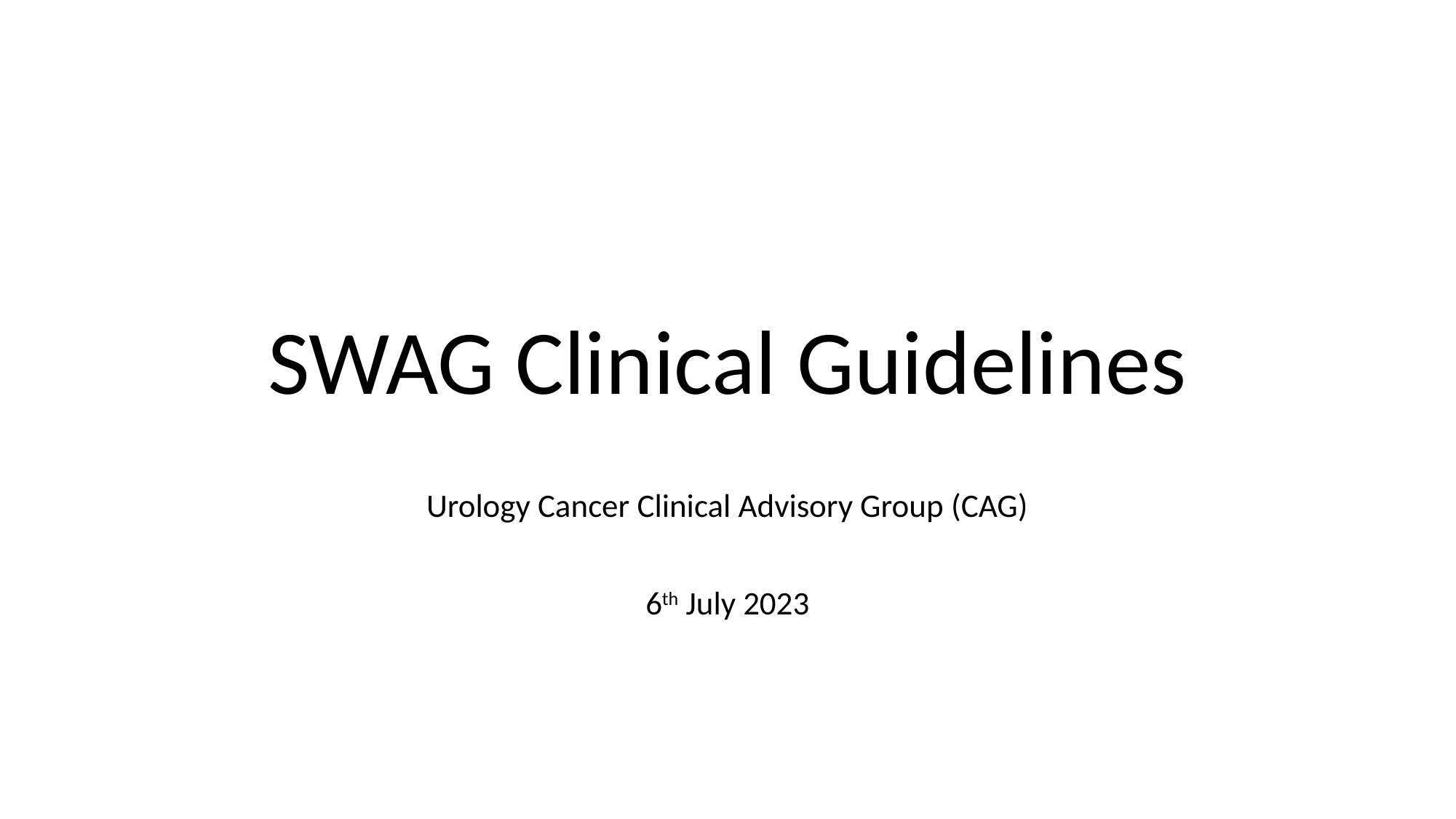

# SWAG Clinical Guidelines

Urology Cancer Clinical Advisory Group (CAG)

6th July 2023